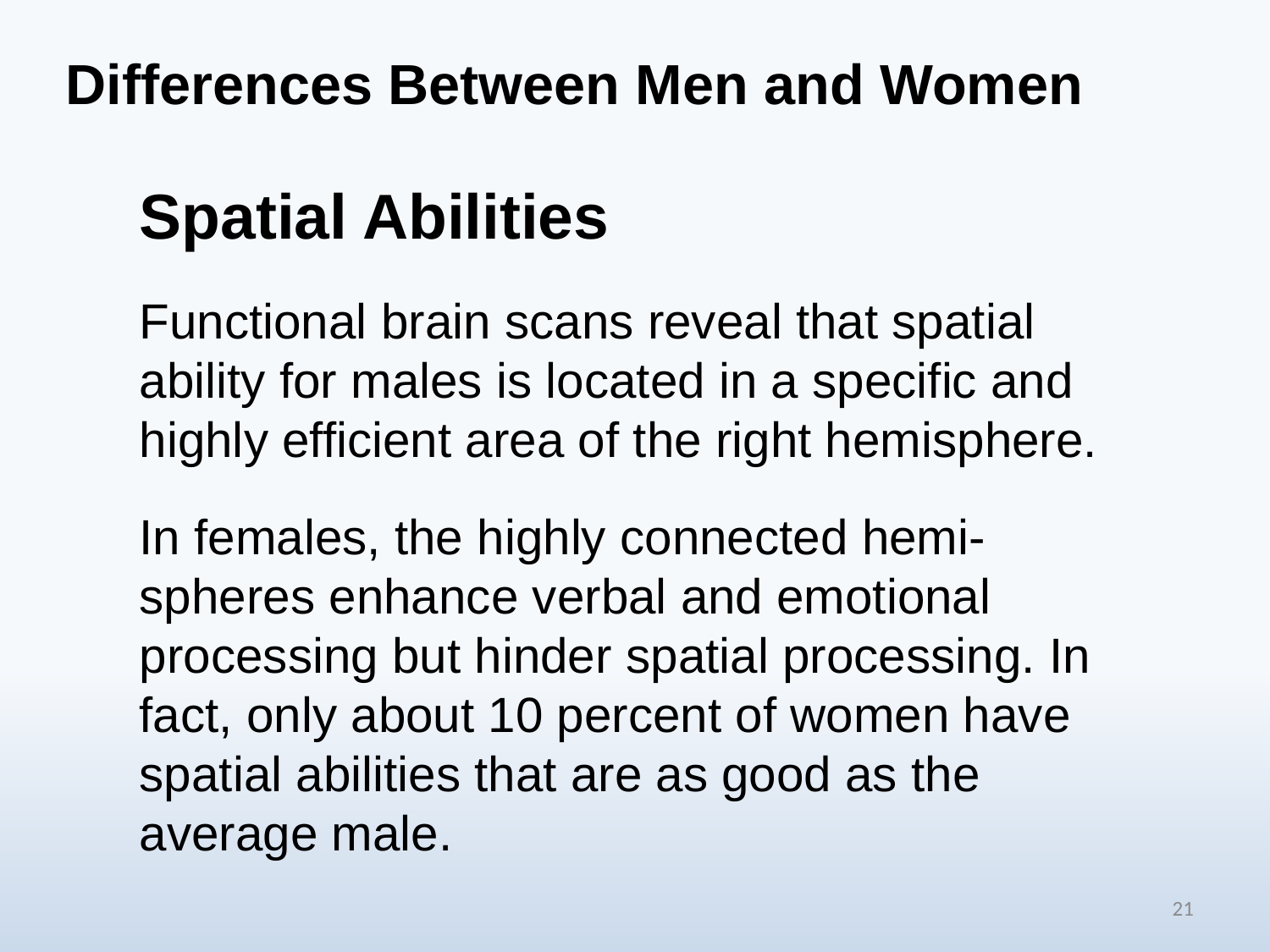

Differences Between Men and Women
Spatial Abilities

Functional brain scans reveal that spatial ability for males is located in a specific and highly efficient area of the right hemisphere.

In females, the highly connected hemi-spheres enhance verbal and emotional processing but hinder spatial processing. In fact, only about 10 percent of women have spatial abilities that are as good as the average male.

21